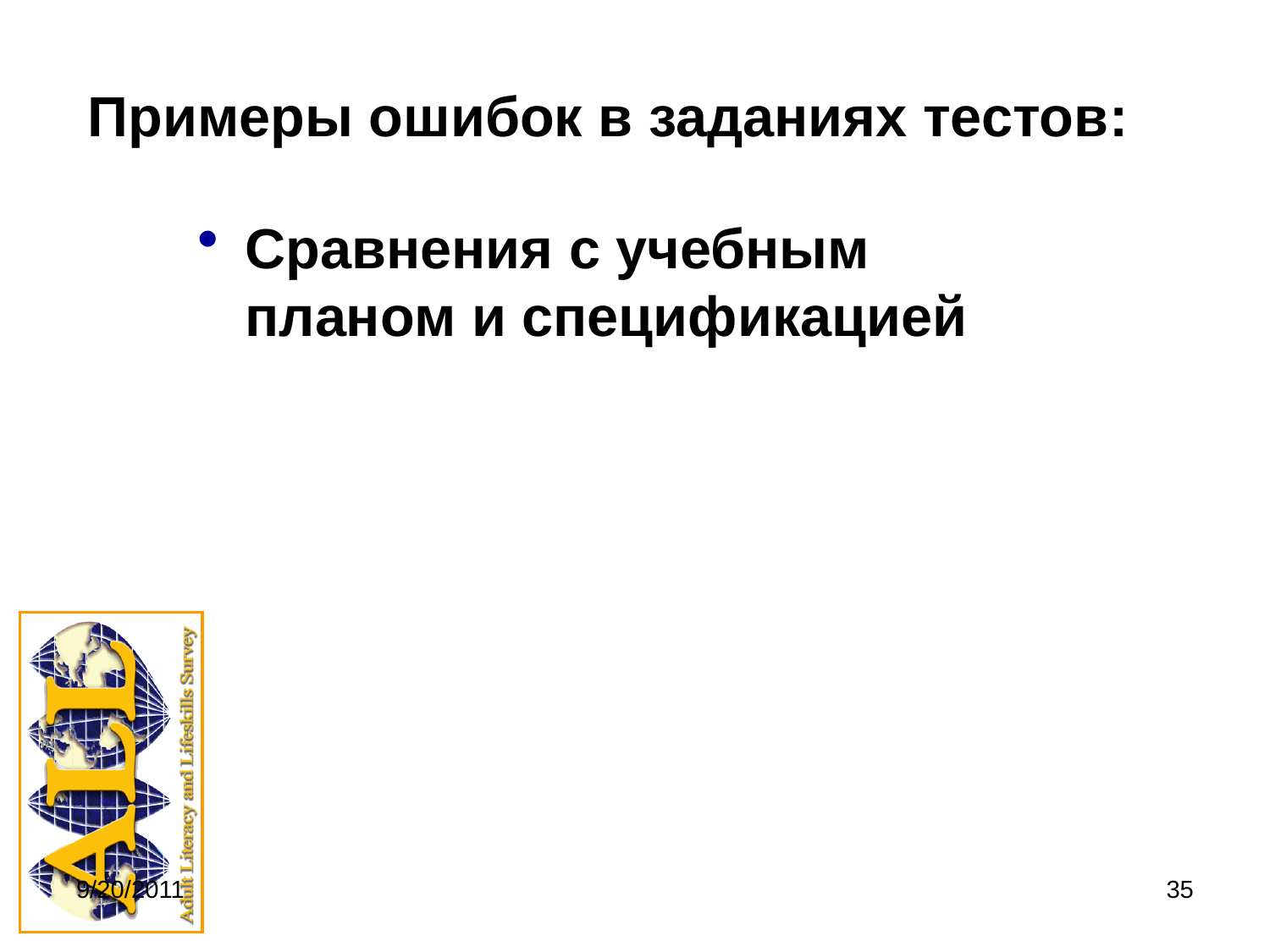

# Примеры ошибок в заданиях тестов:
Сравнения с учебным планом и спецификацией

9/20/2011
35